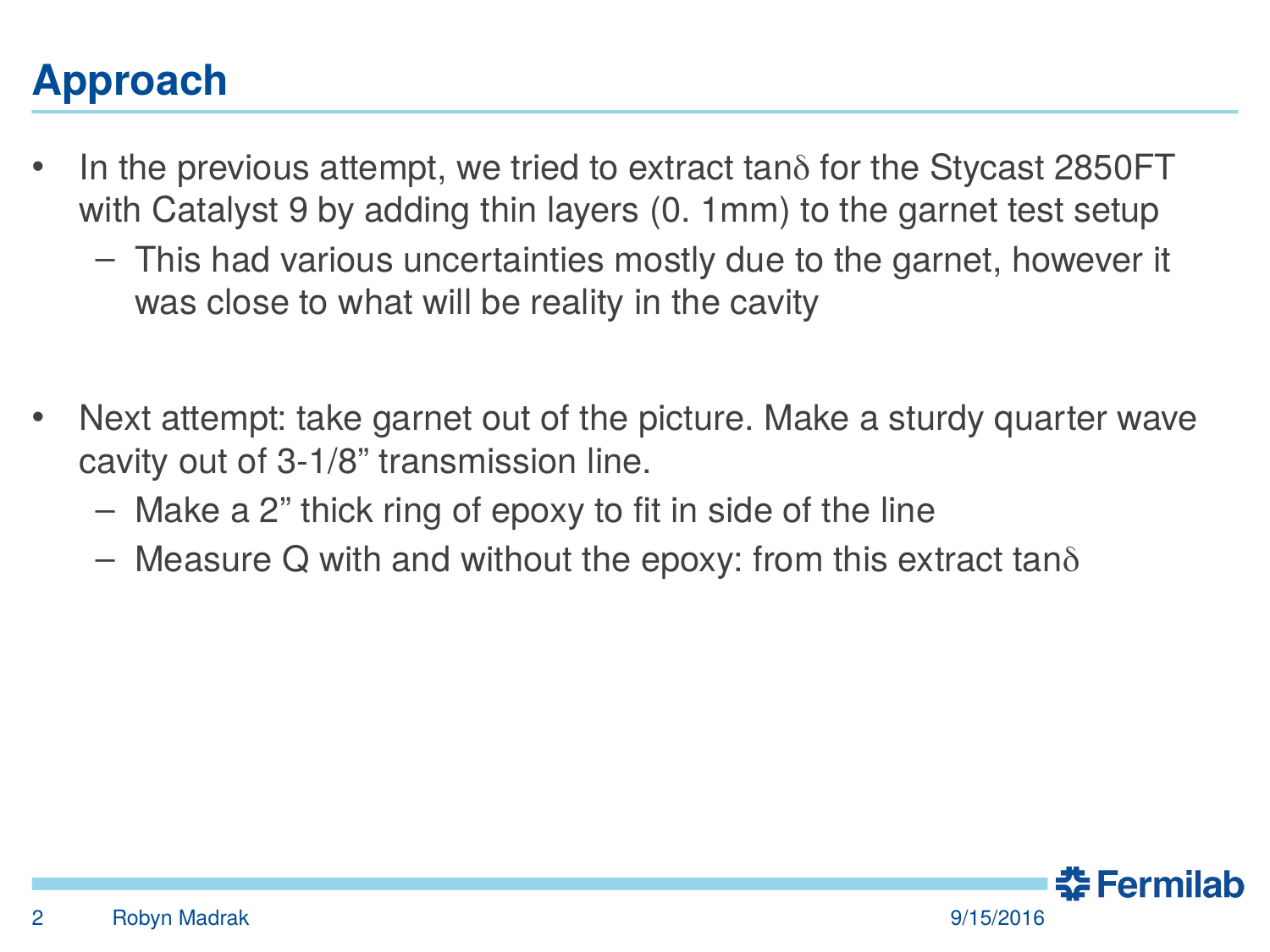

# Approach
In the previous attempt, we tried to extract tanδ for the Stycast 2850FT with Catalyst 9 by adding thin layers (0. 1mm) to the garnet test setup
This had various uncertainties mostly due to the garnet, however it was close to what will be reality in the cavity

Next attempt: take garnet out of the picture. Make a sturdy quarter wave cavity out of 3-1/8” transmission line.
Make a 2” thick ring of epoxy to fit in side of the line
Measure Q with and without the epoxy: from this extract tanδ
2
Robyn Madrak
9/15/2016